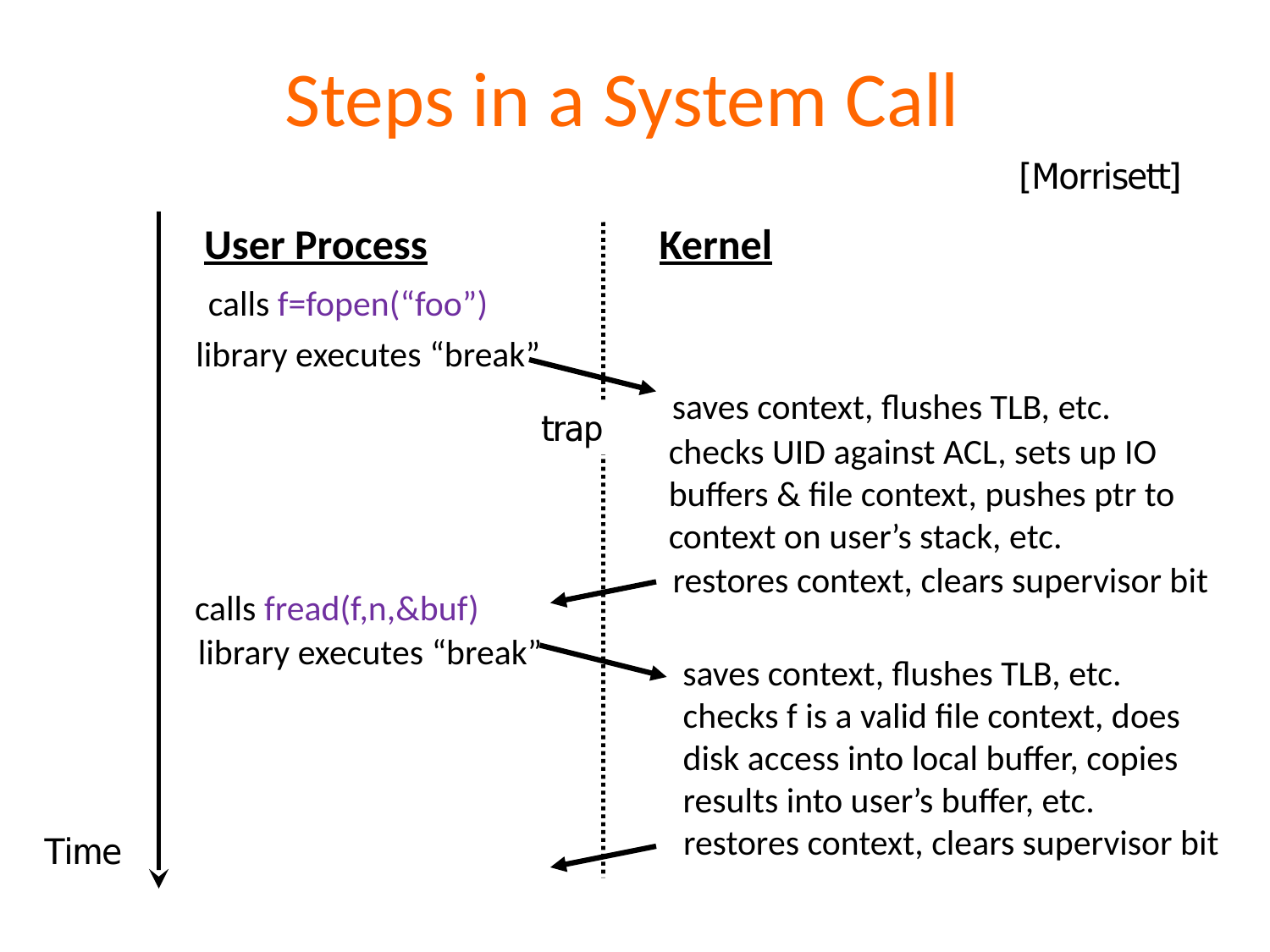

# Steps in a System Call
[Morrisett]
User Process
Kernel

calls f=fopen(“foo”)
library executes “break”

saves context, flushes TLB, etc.
trap
checks UID against ACL, sets up IO
buffers & file context, pushes ptr to
context on user’s stack, etc.
restores context, clears supervisor bit
calls fread(f,n,&buf)

library executes “break”
saves context, flushes TLB, etc.

checks f is a valid file context, does
disk access into local buffer, copies
results into user’s buffer, etc.
restores context, clears supervisor bit
Time